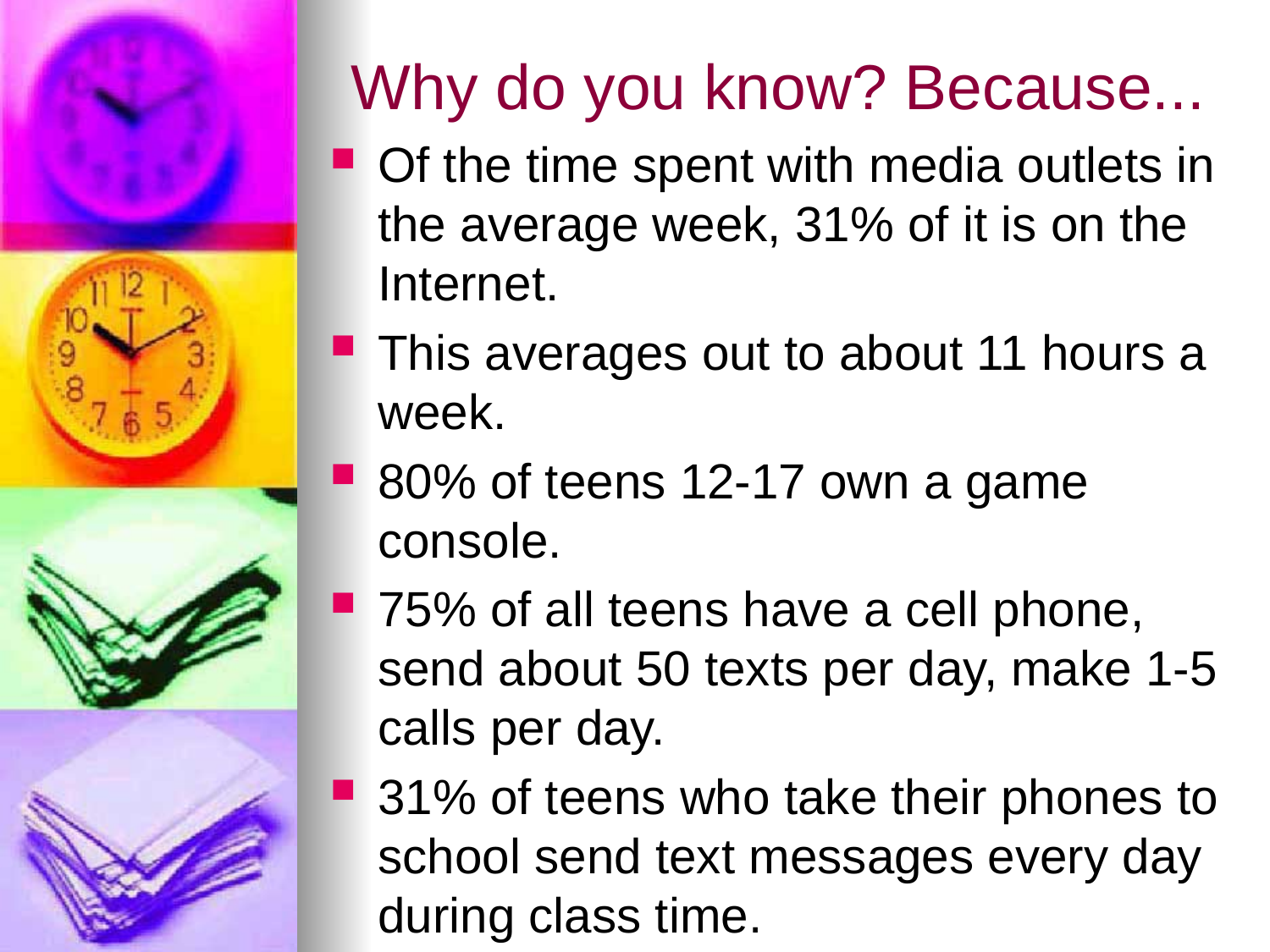

# Why do you know? Because...
Of the time spent with media outlets in the average week, 31% of it is on the Internet.
This averages out to about 11 hours a week.
80% of teens 12-17 own a game console.
75% of all teens have a cell phone, send about 50 texts per day, make 1-5 calls per day.
31% of teens who take their phones to school send text messages every day during class time.